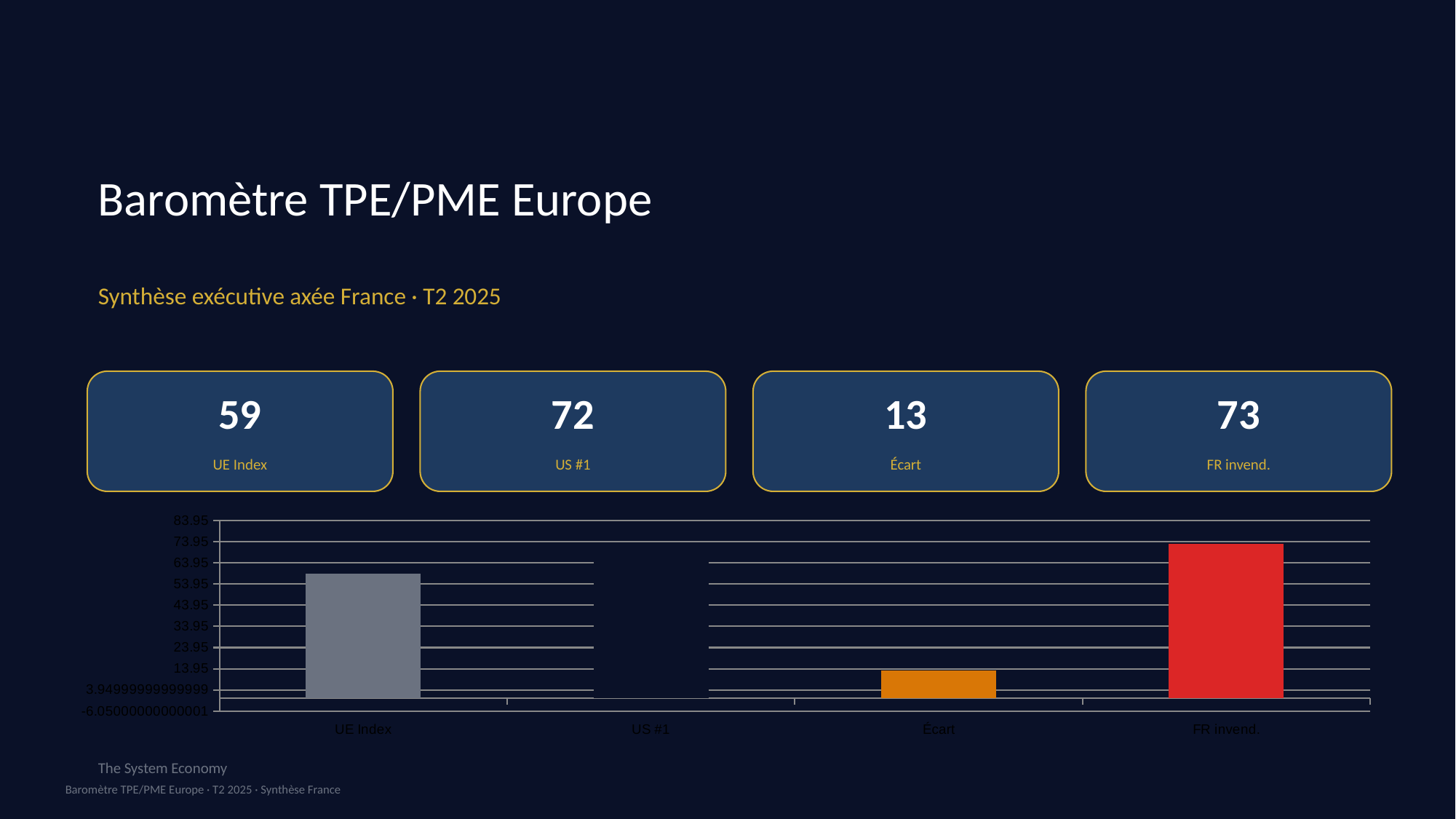

Baromètre TPE/PME Europe
Synthèse exécutive axée France · T2 2025

59
72
13
73
UE Index
US #1
Écart
FR invend.

### Chart

| Category | Series |
|---|---|
| UE Index | 59.0 |
| US #1 | 72.0 |
| Écart | 13.0 |
| FR invend. | 73.0 |
The System Economy
Baromètre TPE/PME Europe · T2 2025 · Synthèse France